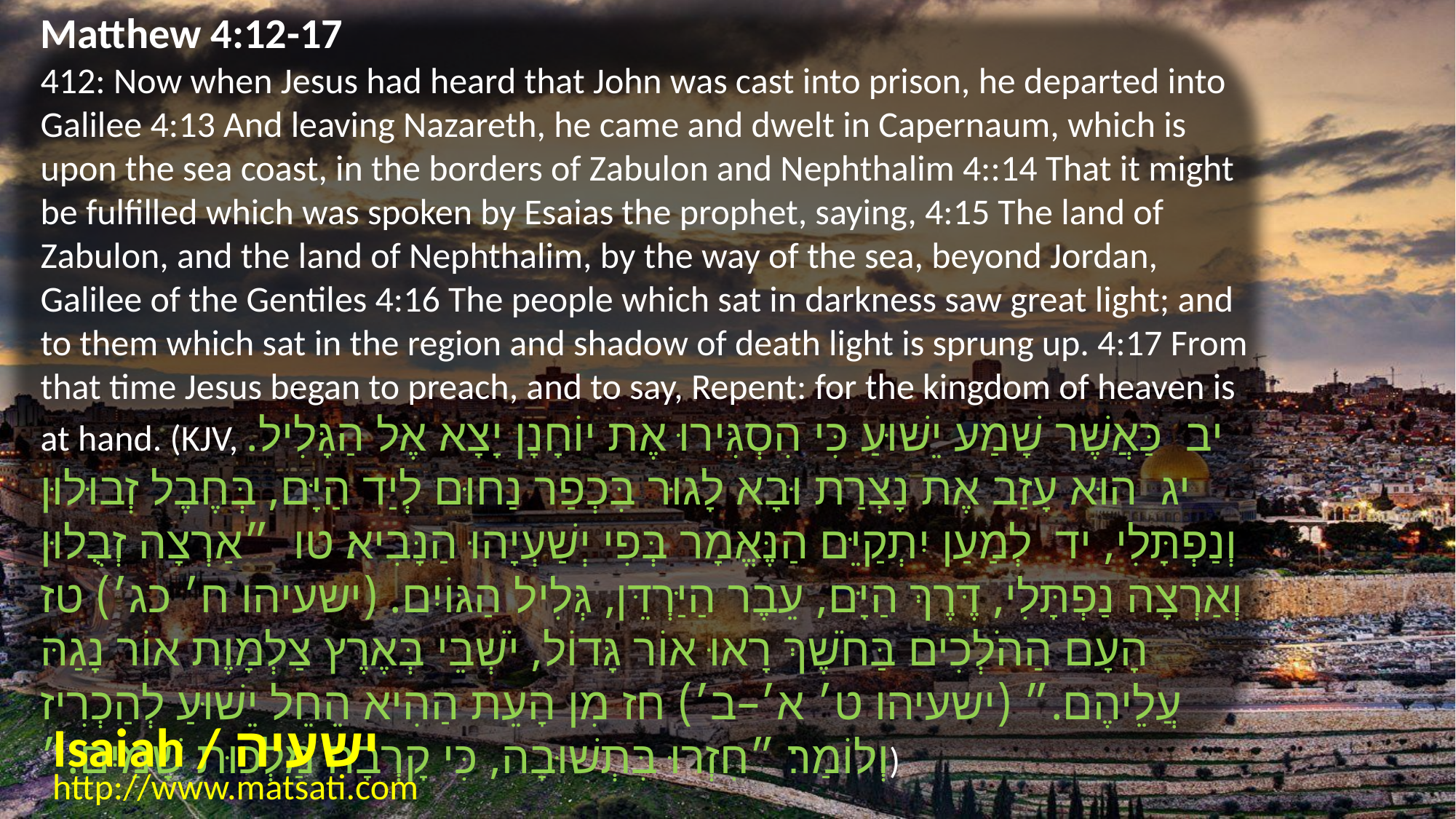

Matthew 4:12-17
412: Now when Jesus had heard that John was cast into prison, he departed into Galilee 4:13 And leaving Nazareth, he came and dwelt in Capernaum, which is upon the sea coast, in the borders of Zabulon and Nephthalim 4::14 That it might be fulfilled which was spoken by Esaias the prophet, saying, 4:15 The land of Zabulon, and the land of Nephthalim, by the way of the sea, beyond Jordan, Galilee of the Gentiles 4:16 The people which sat in darkness saw great light; and to them which sat in the region and shadow of death light is sprung up. 4:17 From that time Jesus began to preach, and to say, Repent: for the kingdom of heaven is at hand. (KJV, יב  כַּאֲשֶׁר שָׁמַע יֵשׁוּעַ כִּי הִסְגִּירוּ אֶת יוֹחָנָן יָצָא אֶל הַגָּלִיל. יג  הוּא עָזַב אֶת נָצְרַת וּבָא לָגוּר בִּכְפַר נַחוּם לְיַד הַיָּם, בְּחֶבֶל זְבוּלוּן וְנַפְתָּלִי, יד  לְמַעַן יִתְקַיֵּם הַנֶּאֱמָר בְּפִי יְשַׁעְיָהוּ הַנָּבִיא׃ טו  ״אַרְצָה זְבֻלוּן וְאַרְצָה נַפְתָּלִי, דֶּרֶךְ הַיָּם, עֵבֶר הַיַּרְדֵּן, גְּלִיל הַגּוֹיִם. (ישעיהו ח׳ כג׳) טז  הָעָם הַהֹלְכִים בַּחֹשֶׁךְ רָאוּ אוֹר גָּדוֹל, יֹשְׁבֵי בְּאֶרֶץ צַלְמָוֶת אוֹר נָגַהּ עֲלֵיהֶם.״ (ישעיהו ט׳ א׳–ב׳) חז מִן הָעֵת הַהִיא הֵחֵל יֵשׁוּעַ לְהַכְרִיז וְלוֹמַר׃ ״חִזְרוּ בִּתְשׁוּבָה, כִּי קָרְבָה מַלְכוּת שָׁמַיִם.״)

Isaiah / ישעיה
http://www.matsati.com